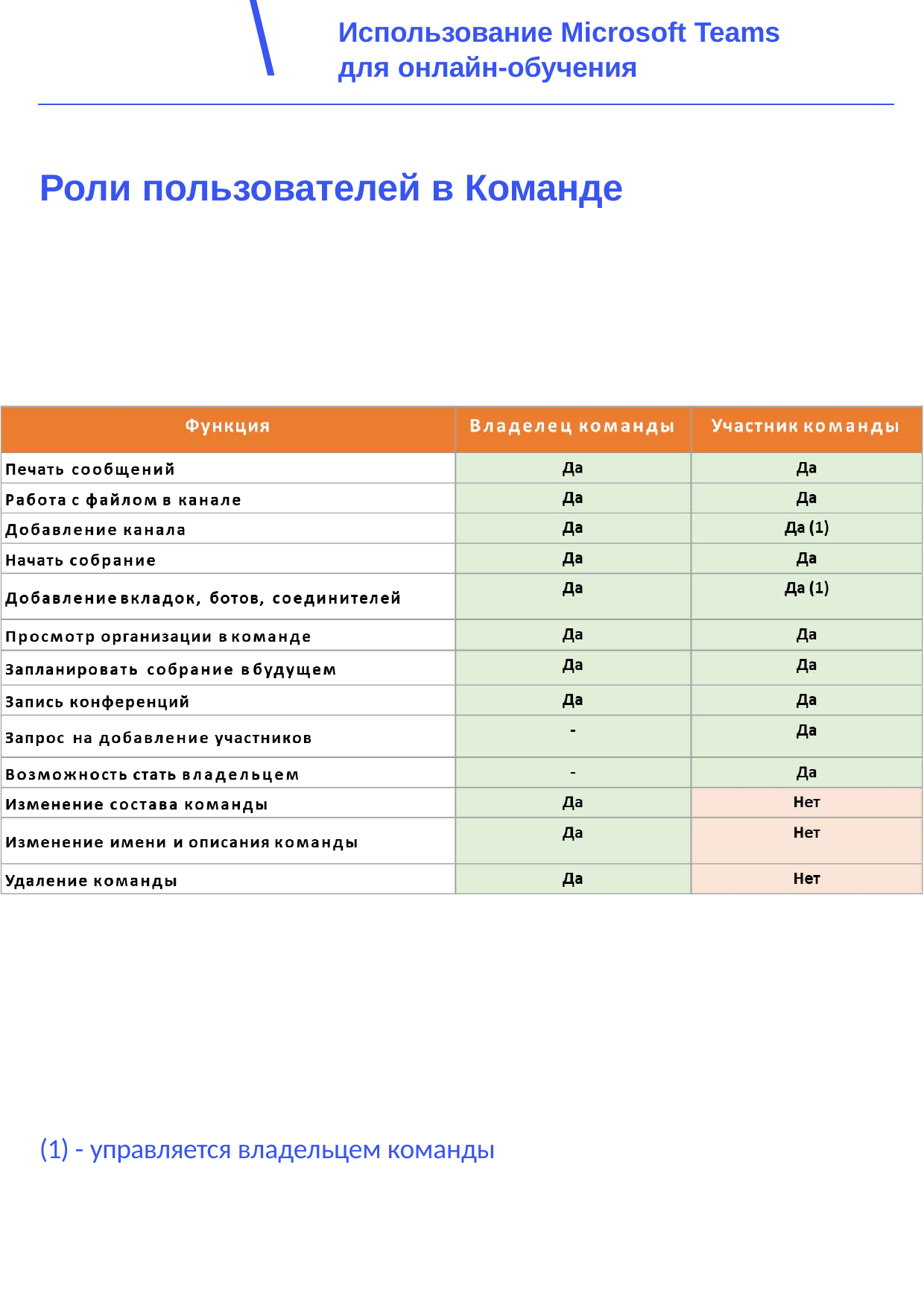

Использование Microsoft Teams
для онлайн-обучения

Роли пользователей в Команде

(1) - управляется владельцем команды
13
Обеспечение и реализация дистанционного  обучения в образовательных организациях